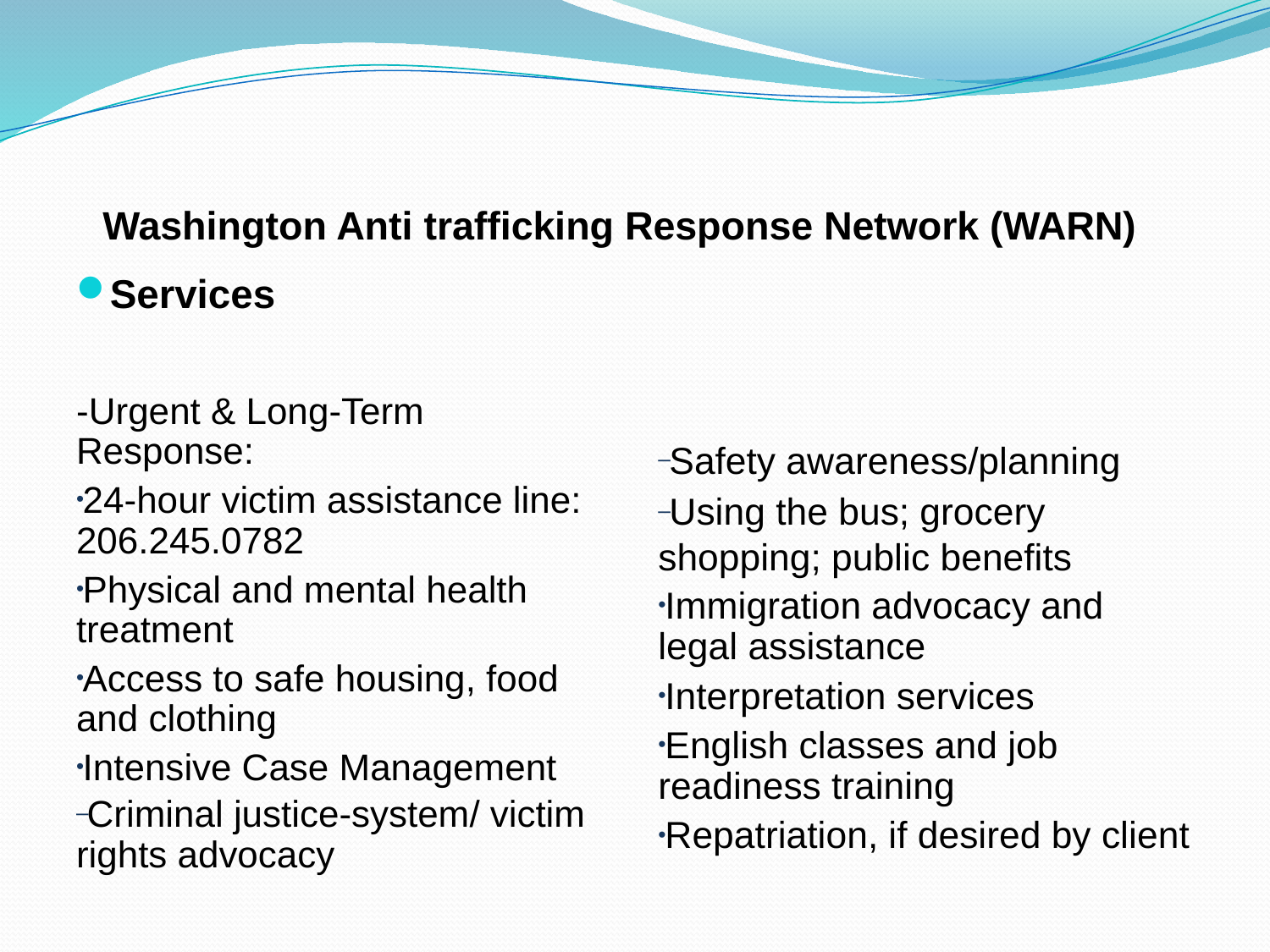

# Washington Anti trafficking Response Network (WARN)
Services

-Urgent & Long-Term Response:
24-hour victim assistance line:  206.245.0782
Physical and mental health treatment
Access to safe housing, food and clothing
Intensive Case Management
Criminal justice-system/ victim rights advocacy

Safety awareness/planning
Using the bus; grocery shopping; public benefits
Immigration advocacy and legal assistance
Interpretation services
English classes and job readiness training
Repatriation, if desired by client